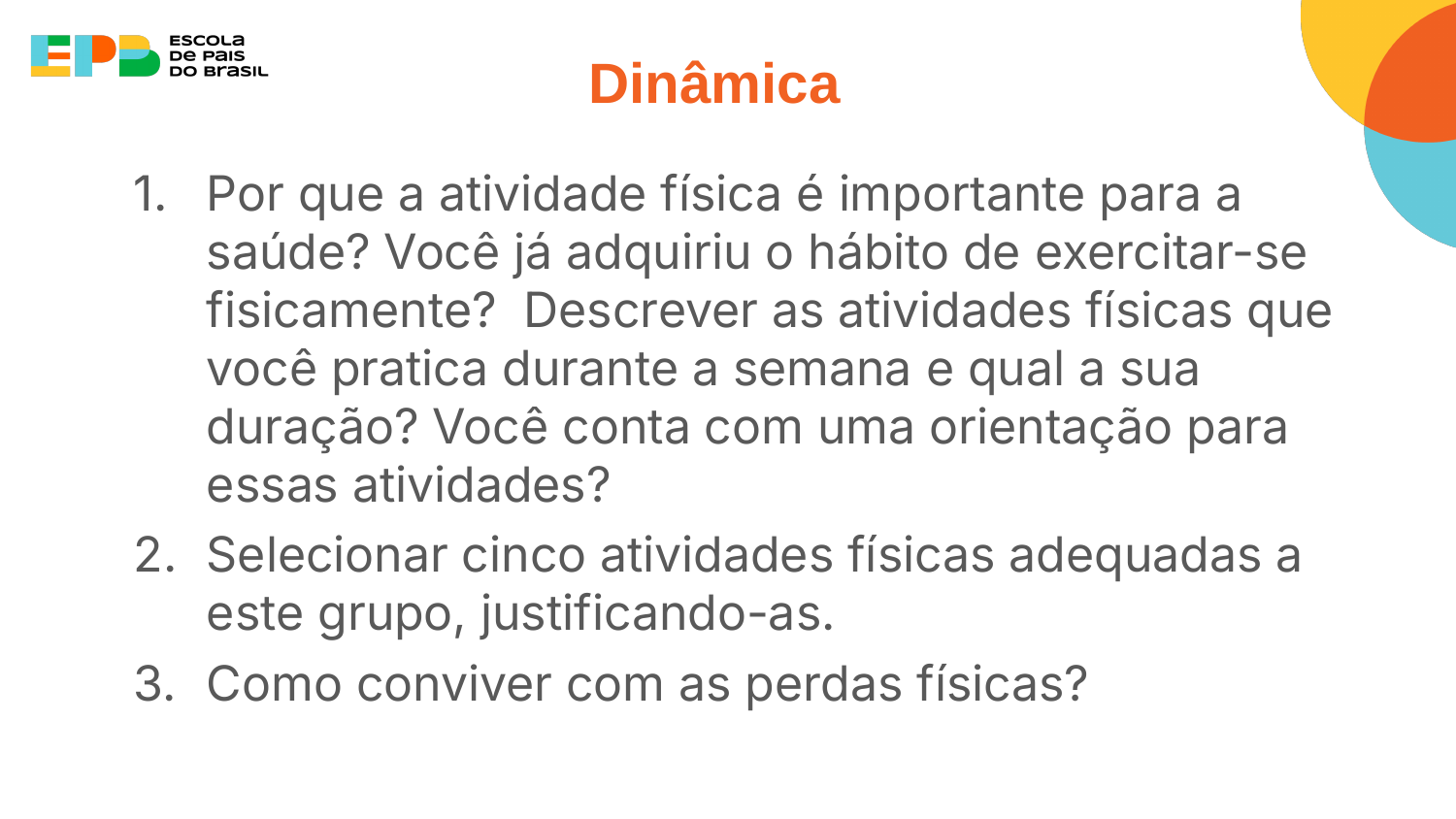

# Dinâmica
Por que a atividade física é importante para a saúde? Você já adquiriu o hábito de exercitar-se fisicamente?  Descrever as atividades físicas que você pratica durante a semana e qual a sua duração? Você conta com uma orientação para essas atividades?
Selecionar cinco atividades físicas adequadas a este grupo, justificando-as.
Como conviver com as perdas físicas?